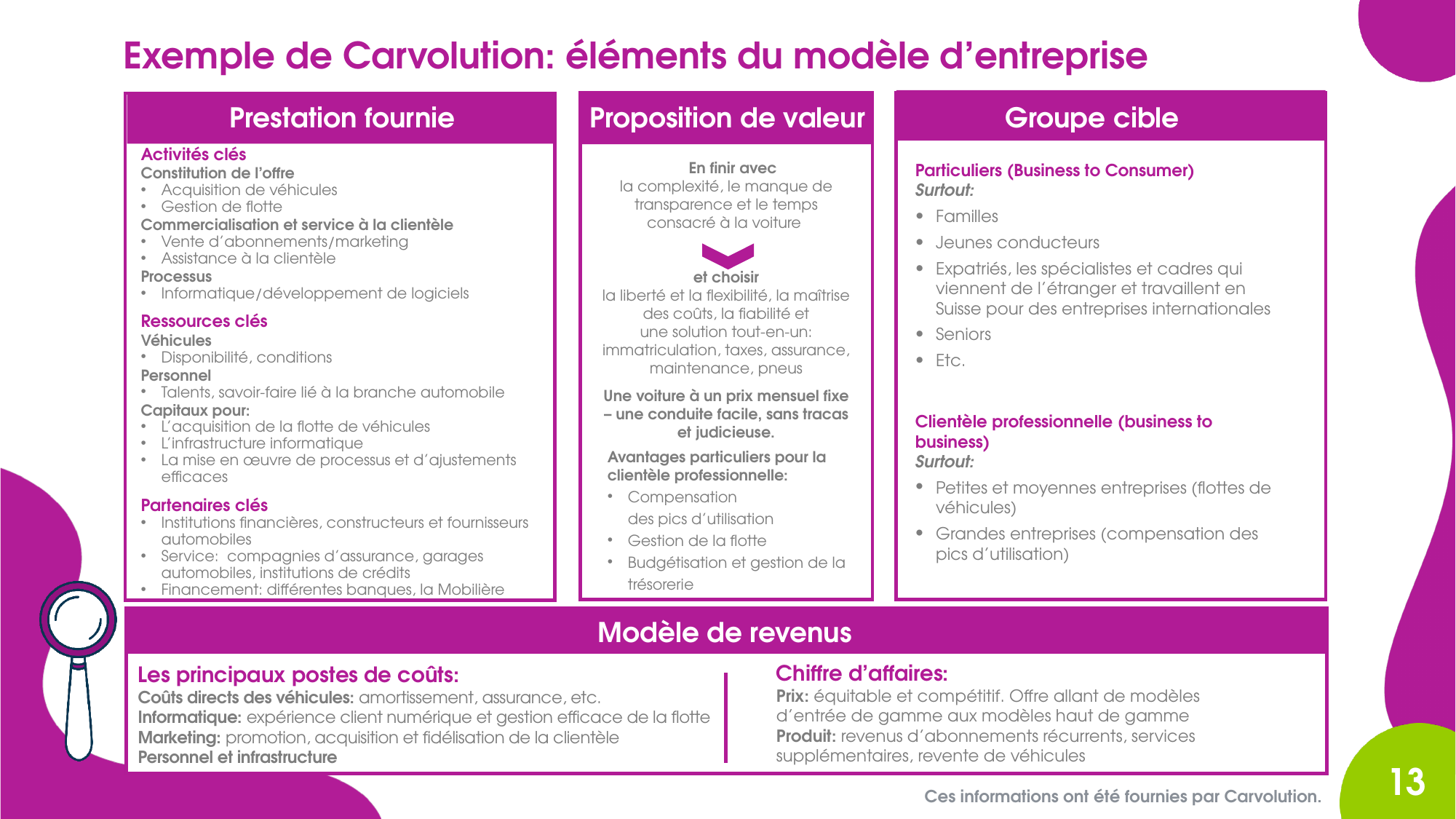

Exemple de Carvolution: éléments du modèle d’entreprise

Prestation fournie
Proposition de valeur
Groupe cible
Activités clés
Constitution de l’offre
Acquisition de véhicules
Gestion de flotte
Commercialisation et service à la clientèle
Vente d’abonnements/marketing
Assistance à la clientèle
Processus
Informatique/développement de logiciels
Ressources clés
Véhicules
Disponibilité, conditions
Personnel
Talents, savoir-faire lié à la branche automobile
Capitaux pour:
L’acquisition de la flotte de véhicules
L’infrastructure informatique
La mise en œuvre de processus et d’ajustements efficaces
Partenaires clés
Institutions financières, constructeurs et fournisseurs automobiles
Service:  compagnies d’assurance, garages automobiles, institutions de crédits
Financement: différentes banques, la Mobilière
 En finir avec
la complexité, le manque de transparence et le temps consacré à la voiture

et choisir
la liberté et la flexibilité, la maîtrise des coûts, la fiabilité et
une solution tout-en-un: immatriculation, taxes, assurance, maintenance, pneus
Une voiture à un prix mensuel fixe – une conduite facile, sans tracas et judicieuse.
Particuliers (Business to Consumer)
Surtout:
Familles
Jeunes conducteurs
Expatriés, les spécialistes et cadres qui viennent de l’étranger et travaillent en Suisse pour des entreprises internationales
Seniors
Etc.

Clientèle professionnelle (business to business)
Surtout:
Petites et moyennes entreprises (flottes de véhicules)
Grandes entreprises (compensation des pics d’utilisation)

Avantages particuliers pour la clientèle professionnelle:
Compensation
des pics d’utilisation
Gestion de la flotte
Budgétisation et gestion de la trésorerie

Modèle de revenus

Chiffre d’affaires:
Prix: équitable et compétitif. Offre allant de modèles d’entrée de gamme aux modèles haut de gamme
Produit: revenus d’abonnements récurrents, services supplémentaires, revente de véhicules
Les principaux postes de coûts:
Coûts directs des véhicules: amortissement, assurance, etc.
Informatique: expérience client numérique et gestion efficace de la flotte
Marketing: promotion, acquisition et fidélisation de la clientèle
Personnel et infrastructure
13
Ces informations ont été fournies par Carvolution.